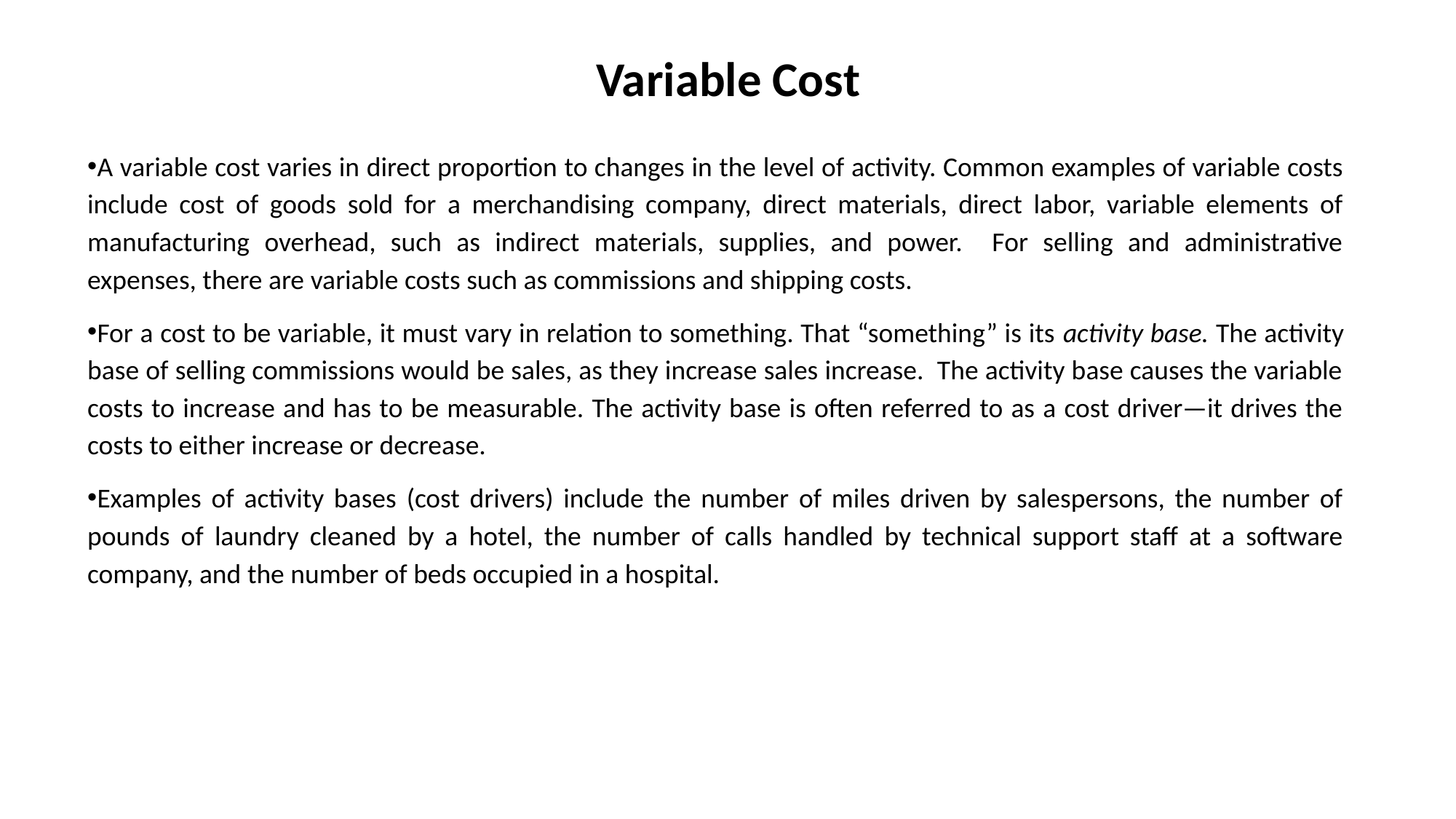

# Variable Cost
A variable cost varies in direct proportion to changes in the level of activity. Common examples of variable costs include cost of goods sold for a merchandising company, direct materials, direct labor, variable elements of manufacturing overhead, such as indirect materials, supplies, and power.  For selling and administrative expenses, there are variable costs such as commissions and shipping costs.
For a cost to be variable, it must vary in relation to something. That “something” is its activity base. The activity base of selling commissions would be sales, as they increase sales increase.  The activity base causes the variable costs to increase and has to be measurable. The activity base is often referred to as a cost driver—it drives the costs to either increase or decrease.
Examples of activity bases (cost drivers) include the number of miles driven by salespersons, the number of pounds of laundry cleaned by a hotel, the number of calls handled by technical support staff at a software company, and the number of beds occupied in a hospital.